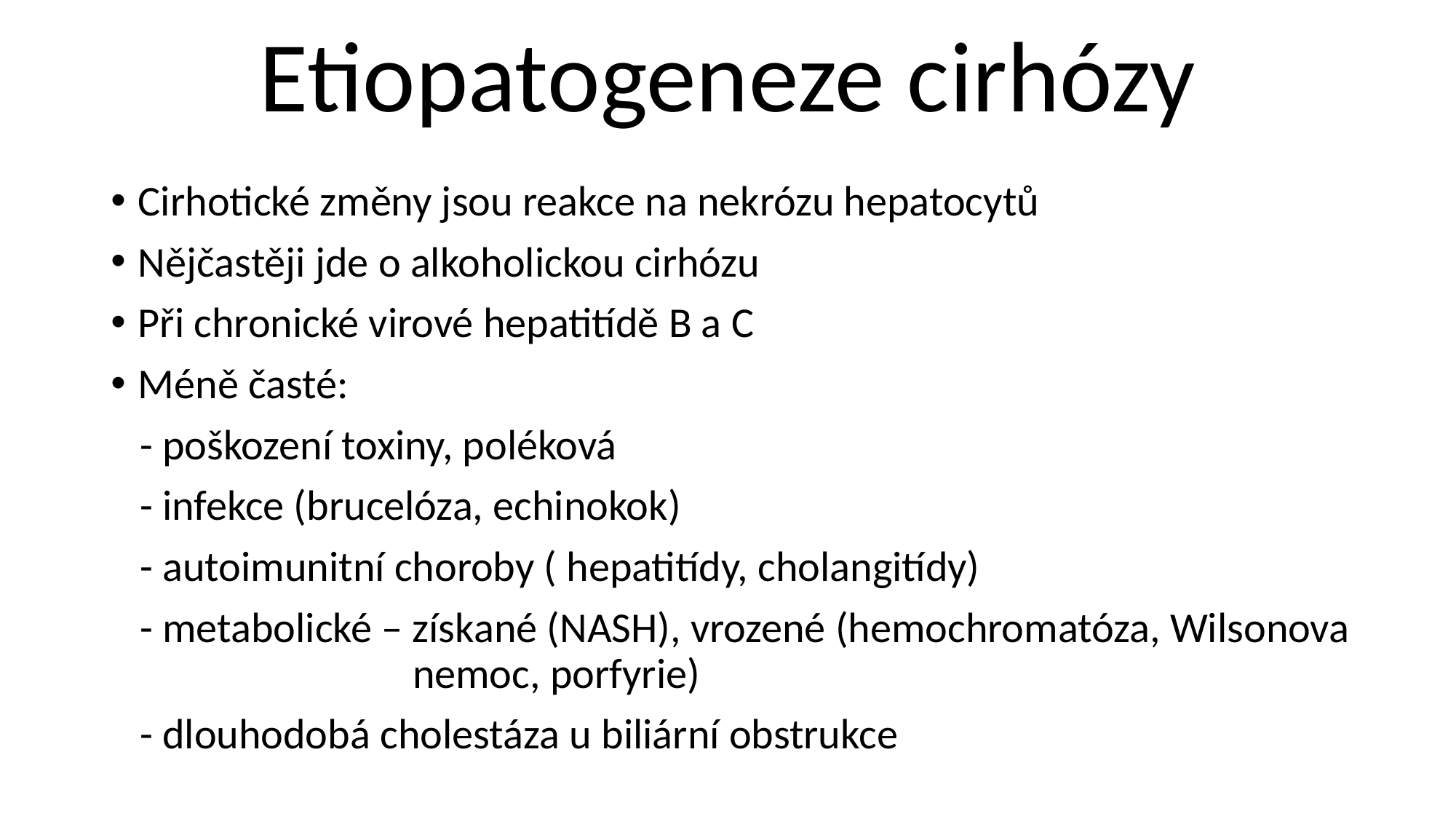

# Etiopatogeneze cirhózy
Cirhotické změny jsou reakce na nekrózu hepatocytů
Nějčastěji jde o alkoholickou cirhózu
Při chronické virové hepatitídě B a C
Méně časté:
   - poškození toxiny, poléková
   - infekce (brucelóza, echinokok)
   - autoimunitní choroby ( hepatitídy, cholangitídy)
   - metabolické – získané (NASH), vrozené (hemochromatóza, Wilsonova     	                    nemoc, porfyrie)
   - dlouhodobá cholestáza u biliární obstrukce